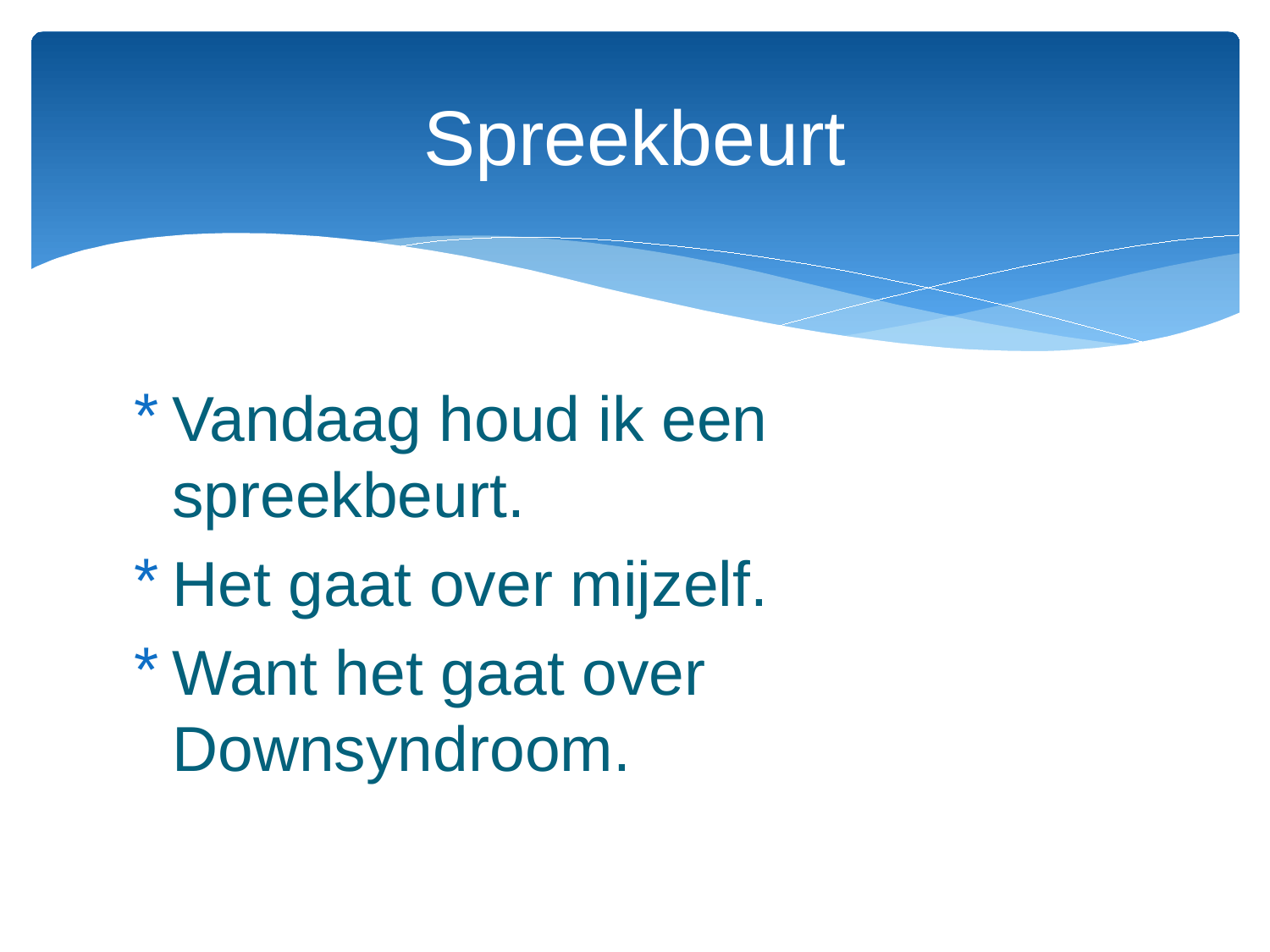

# Spreekbeurt
Vandaag houd ik een spreekbeurt.
Het gaat over mijzelf.
Want het gaat over Downsyndroom.